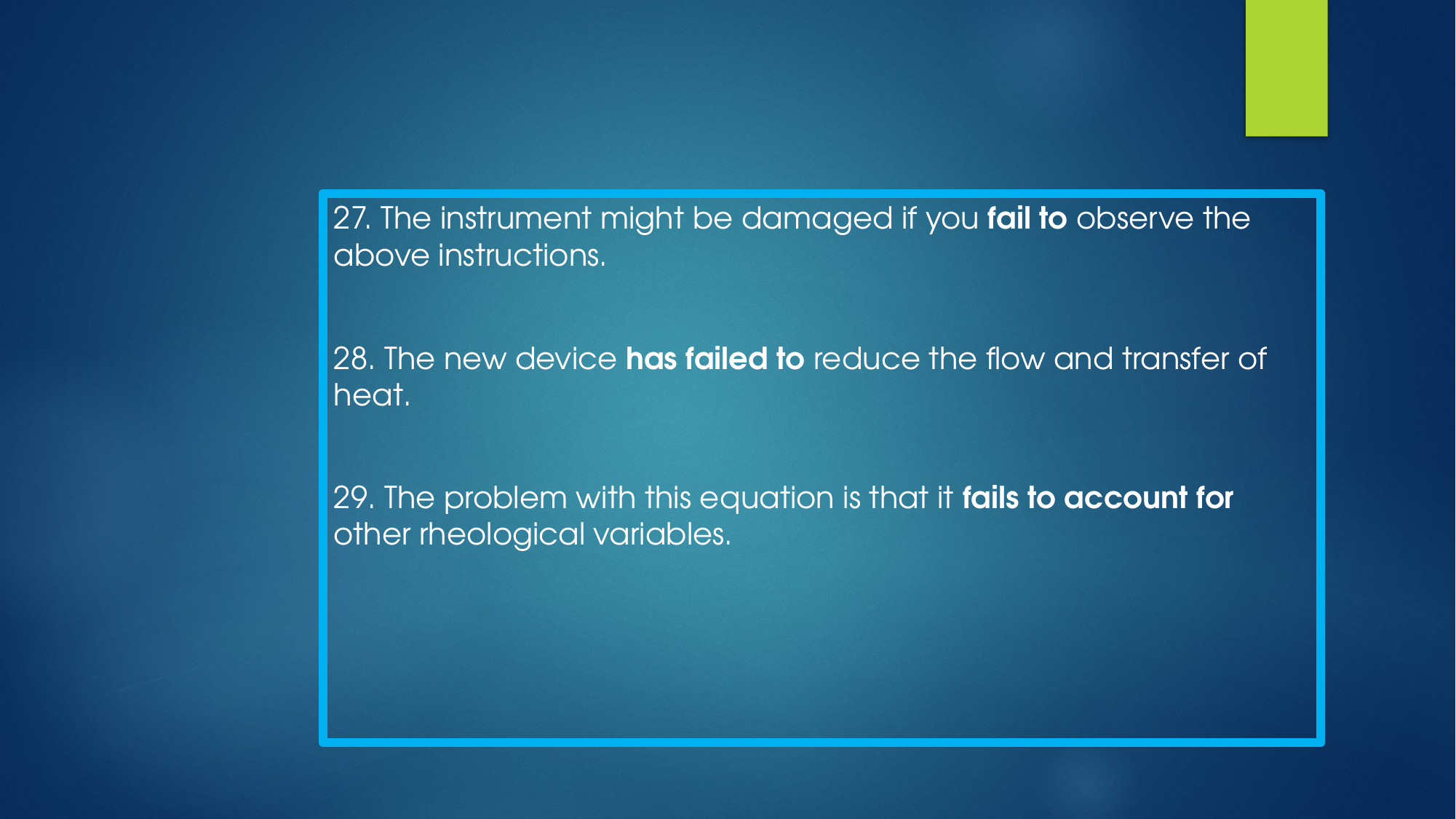

27. The instrument might be damaged if you fail to observe the above instructions.

28. The new device has failed to reduce the flow and transfer of heat.

29. The problem with this equation is that it fails to account for other rheological variables.